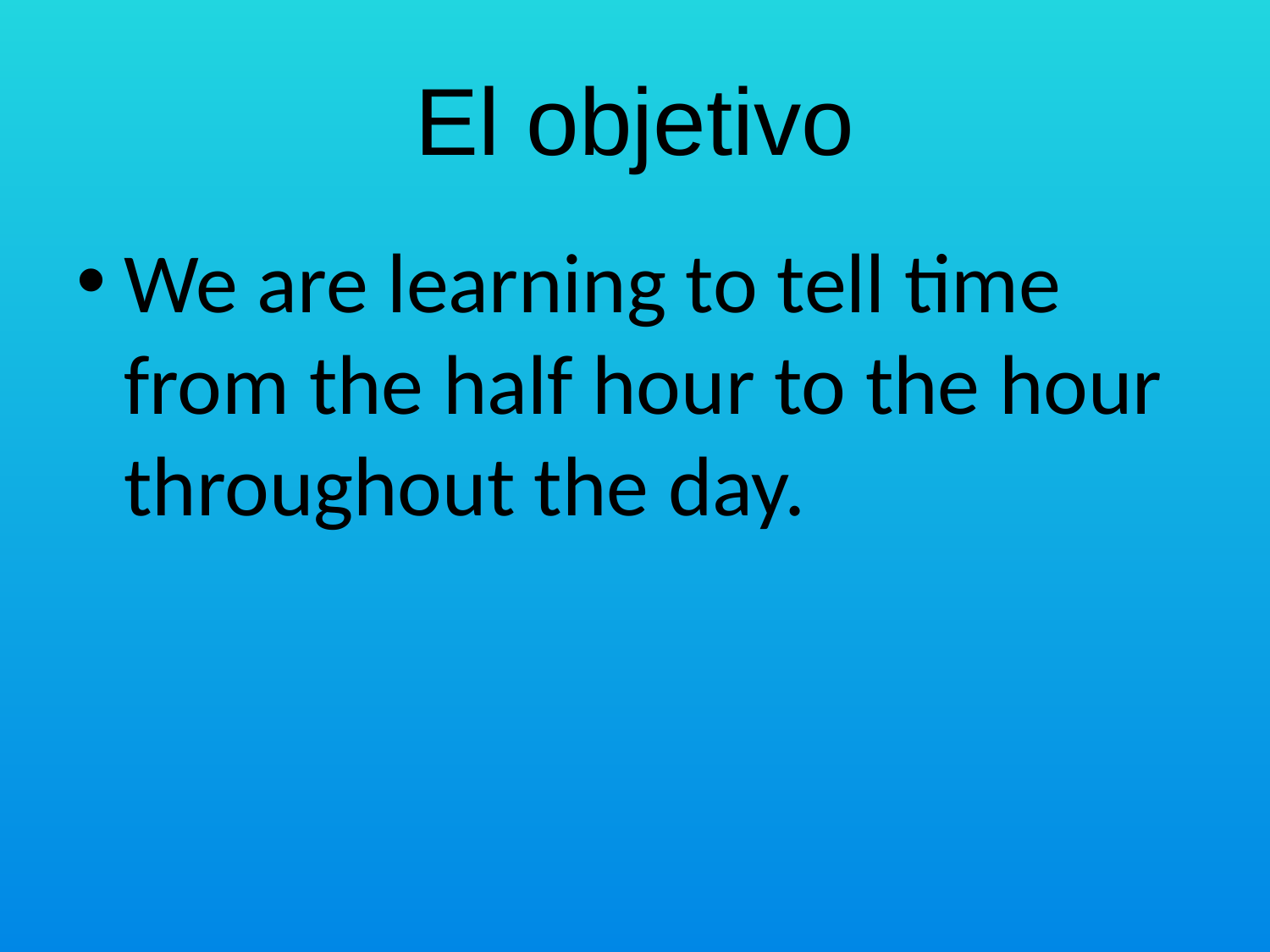

# El objetivo
We are learning to tell time from the half hour to the hour throughout the day.